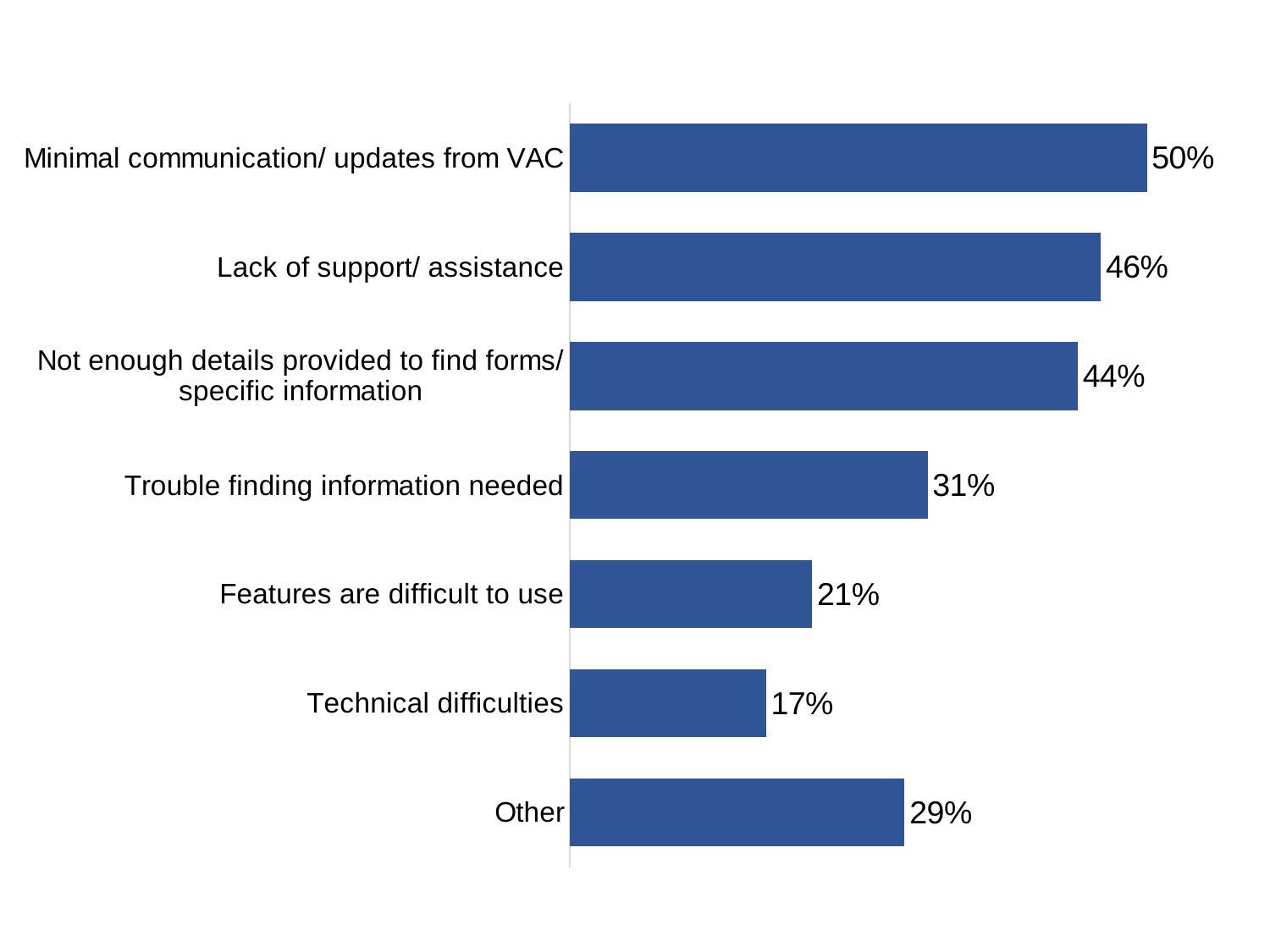

### Chart

| Category | Series 1 |
|---|---|
| Minimal communication/ updates from VAC | 0.5 |
| Lack of support/ assistance | 0.46 |
| Not enough details provided to find forms/ specific information | 0.44 |
| Trouble finding information needed | 0.31 |
| Features are difficult to use | 0.21 |
| Technical difficulties | 0.17 |
| Other | 0.29 |